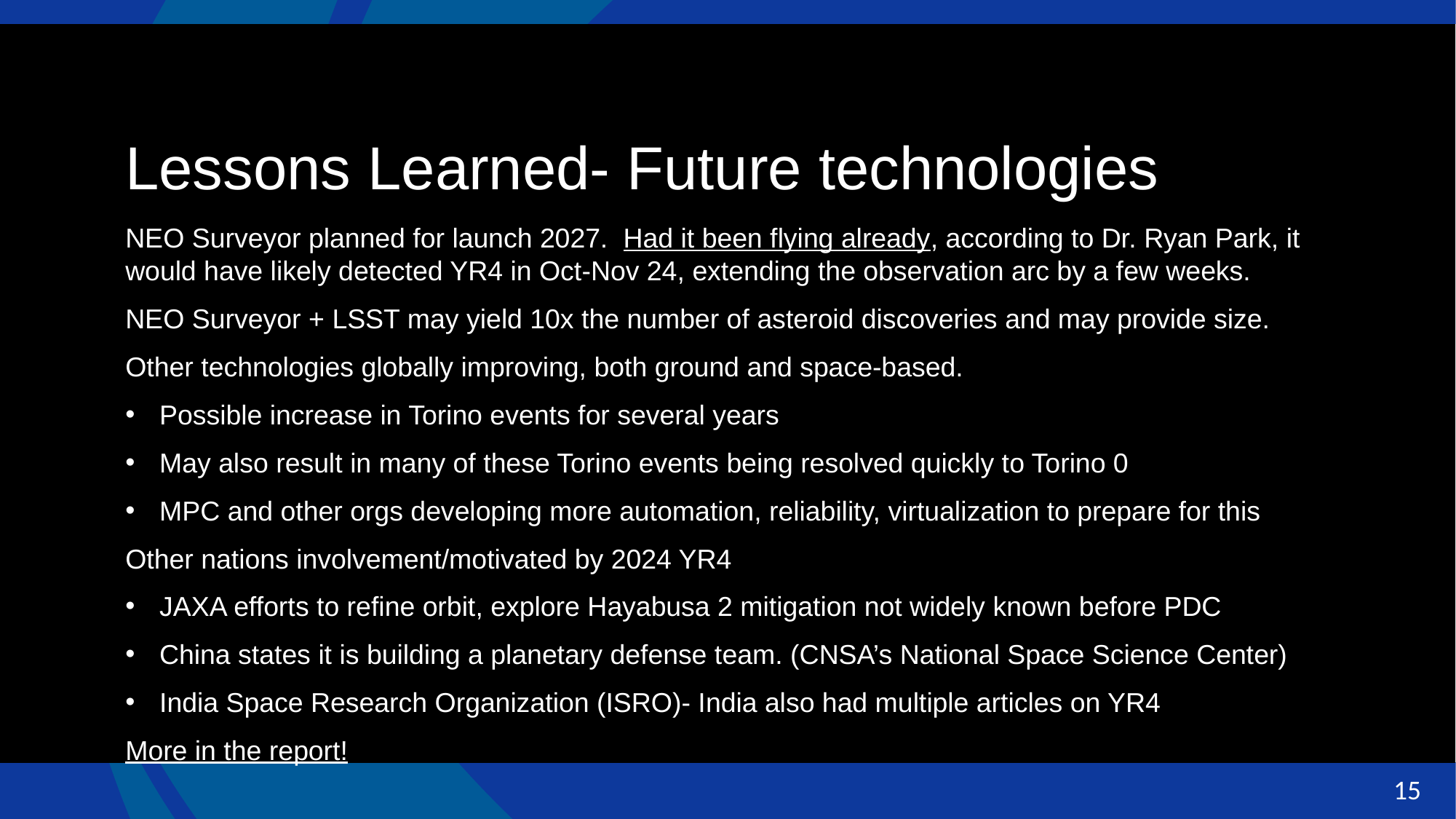

Lessons Learned- Future technologies
NEO Surveyor planned for launch 2027.  Had it been flying already, according to Dr. Ryan Park, it would have likely detected YR4 in Oct-Nov 24, extending the observation arc by a few weeks.
NEO Surveyor + LSST may yield 10x the number of asteroid discoveries and may provide size.
Other technologies globally improving, both ground and space-based.
Possible increase in Torino events for several years
May also result in many of these Torino events being resolved quickly to Torino 0
MPC and other orgs developing more automation, reliability, virtualization to prepare for this
Other nations involvement/motivated by 2024 YR4
JAXA efforts to refine orbit, explore Hayabusa 2 mitigation not widely known before PDC
China states it is building a planetary defense team. (CNSA’s National Space Science Center)
India Space Research Organization (ISRO)- India also had multiple articles on YR4
More in the report!

15